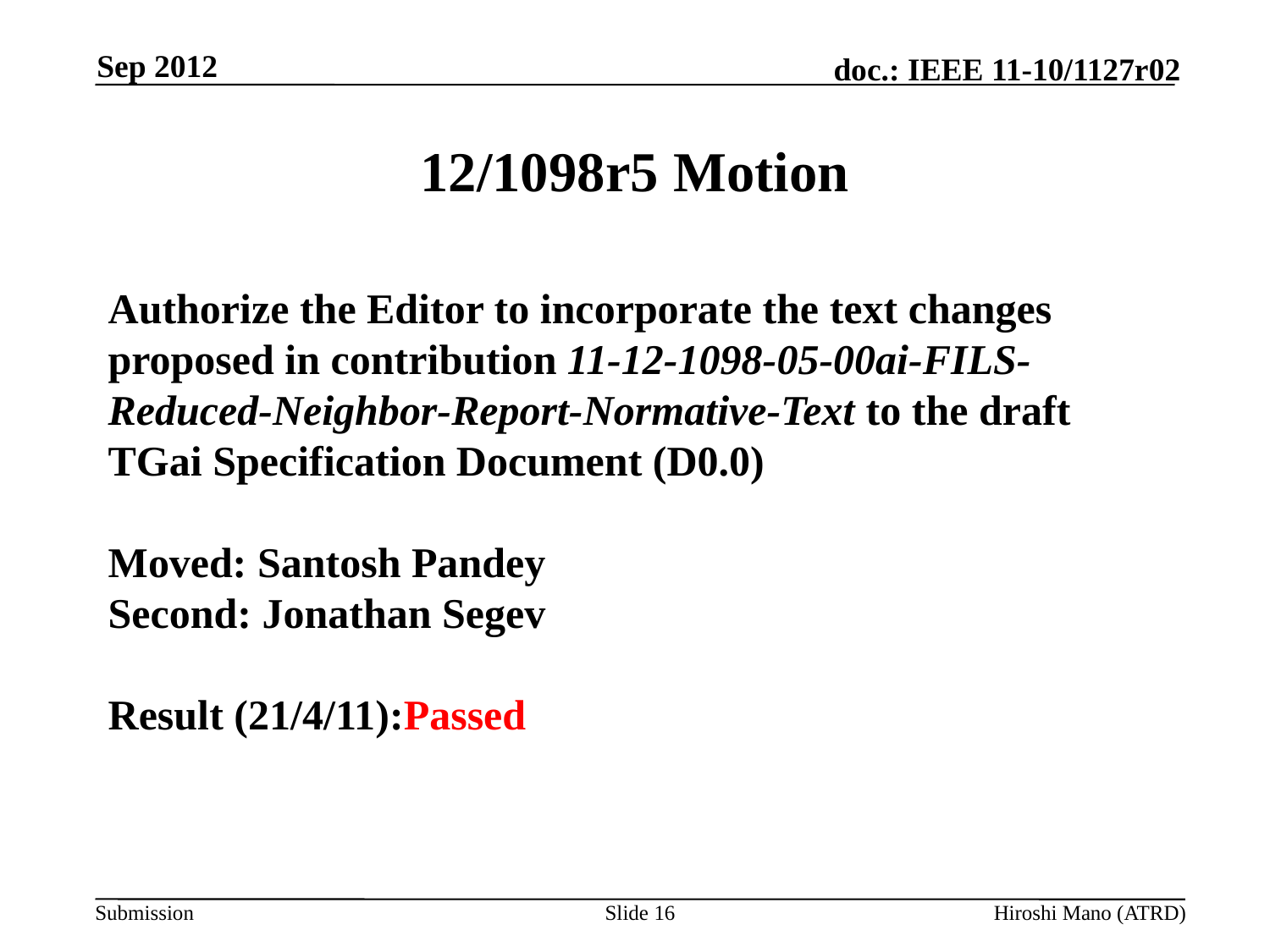

Sep 2012
# 12/1098r5 Motion
Authorize the Editor to incorporate the text changes proposed in contribution 11-12-1098-05-00ai-FILS-Reduced-Neighbor-Report-Normative-Text to the draft TGai Specification Document (D0.0)

Moved: Santosh Pandey
Second: Jonathan Segev

Result (21/4/11):Passed

Slide 16
Hiroshi Mano (ATRD)